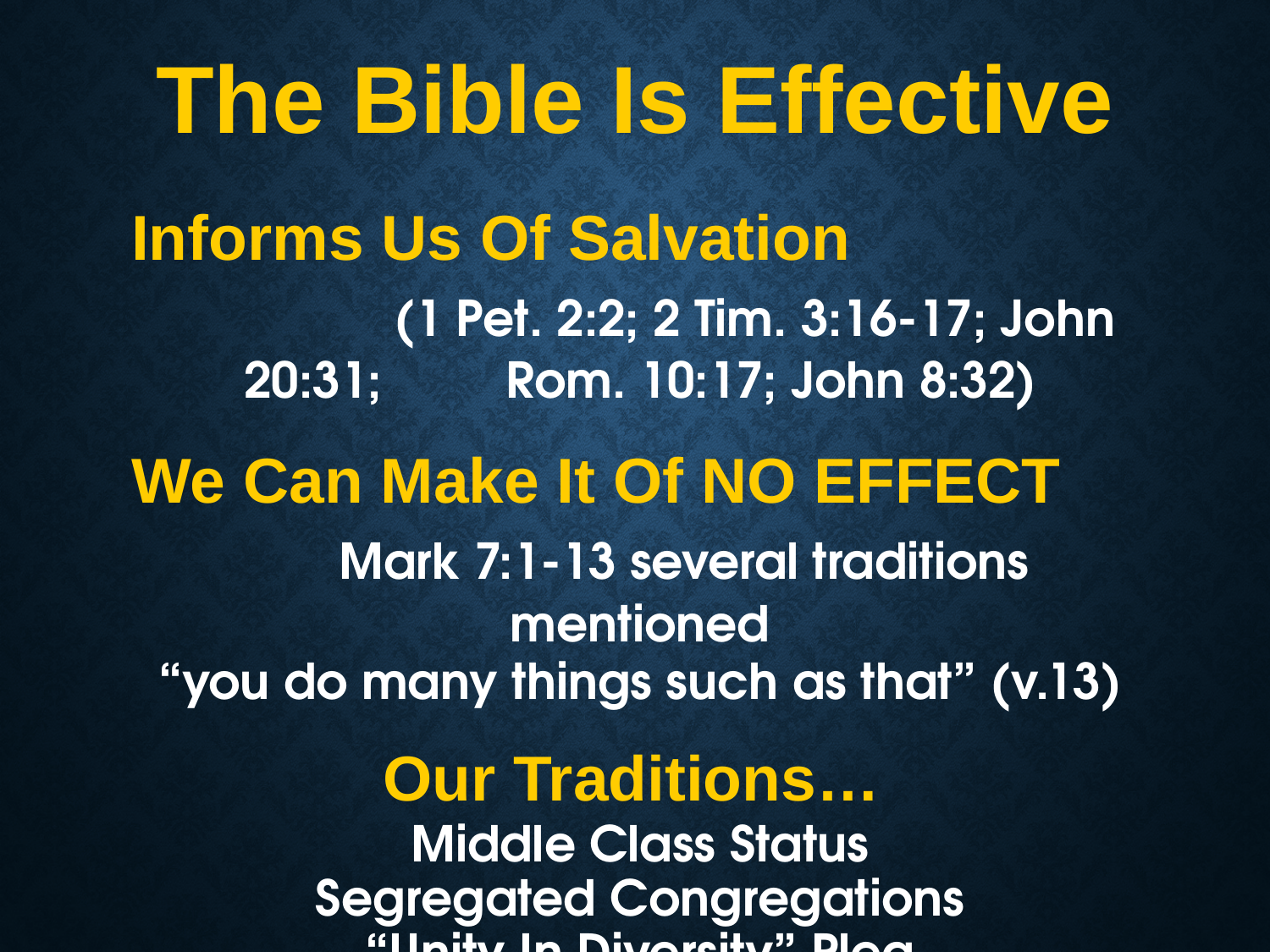

The Bible Is Effective
Informs Us Of Salvation                               (1 Pet. 2:2; 2 Tim. 3:16-17; John 20:31;         Rom. 10:17; John 8:32)
We Can Make It Of NO EFFECT           Mark 7:1-13 several traditions mentioned
“you do many things such as that” (v.13)
Our Traditions…
Middle Class Status
Segregated Congregations
“Unity In Diversity” Plea